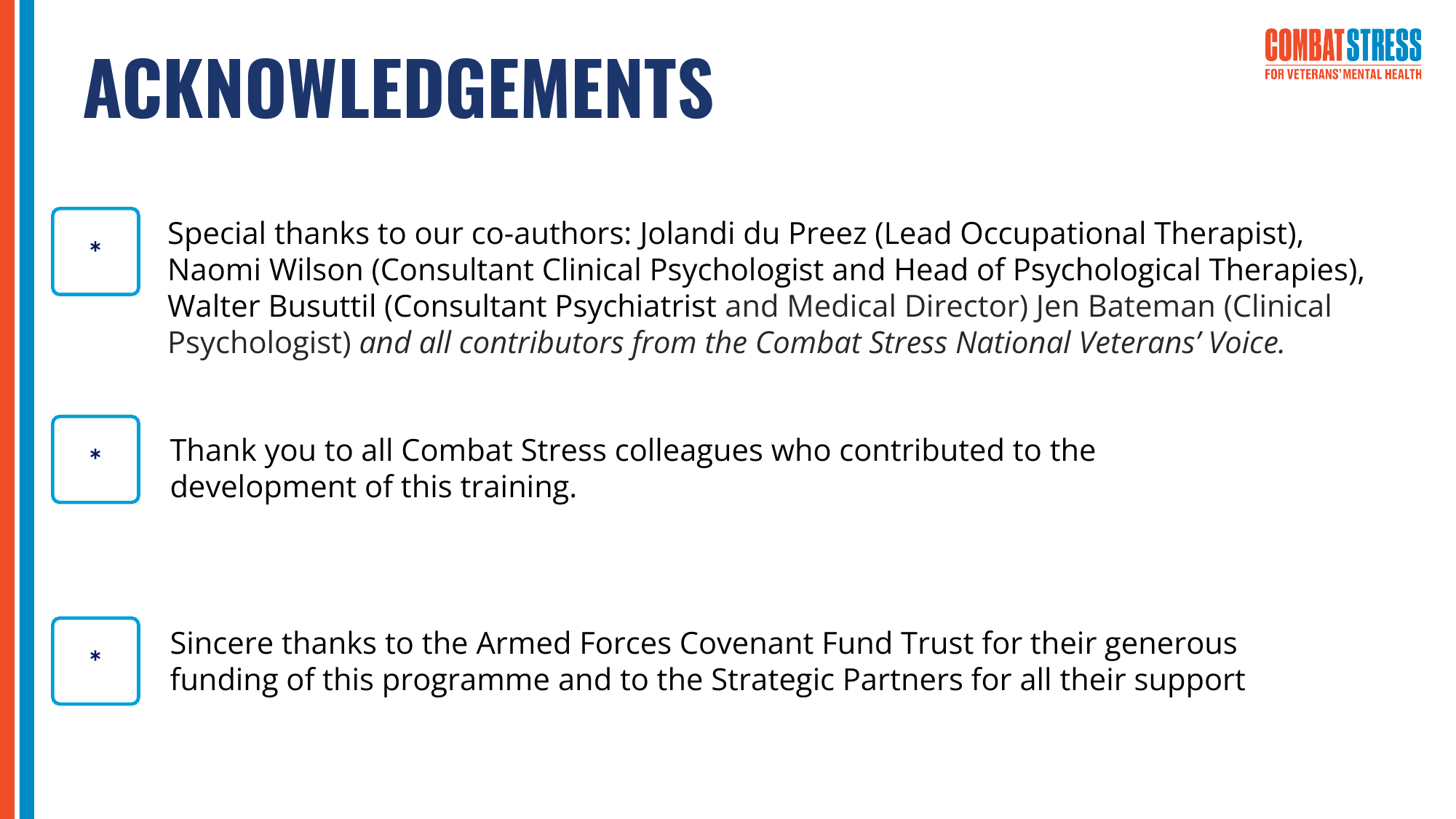

# ACKNOWLEDGEMENTS
*
Special thanks to our co-authors: Jolandi du Preez (Lead Occupational Therapist), Naomi Wilson (Consultant Clinical Psychologist and Head of Psychological Therapies), Walter Busuttil (Consultant Psychiatrist and Medical Director) Jen Bateman (Clinical Psychologist) and all contributors from the Combat Stress National Veterans’ Voice.
*
Thank you to all Combat Stress colleagues who contributed to the development of this training.
*
Sincere thanks to the Armed Forces Covenant Fund Trust for their generous funding of this programme and to the Strategic Partners for all their support